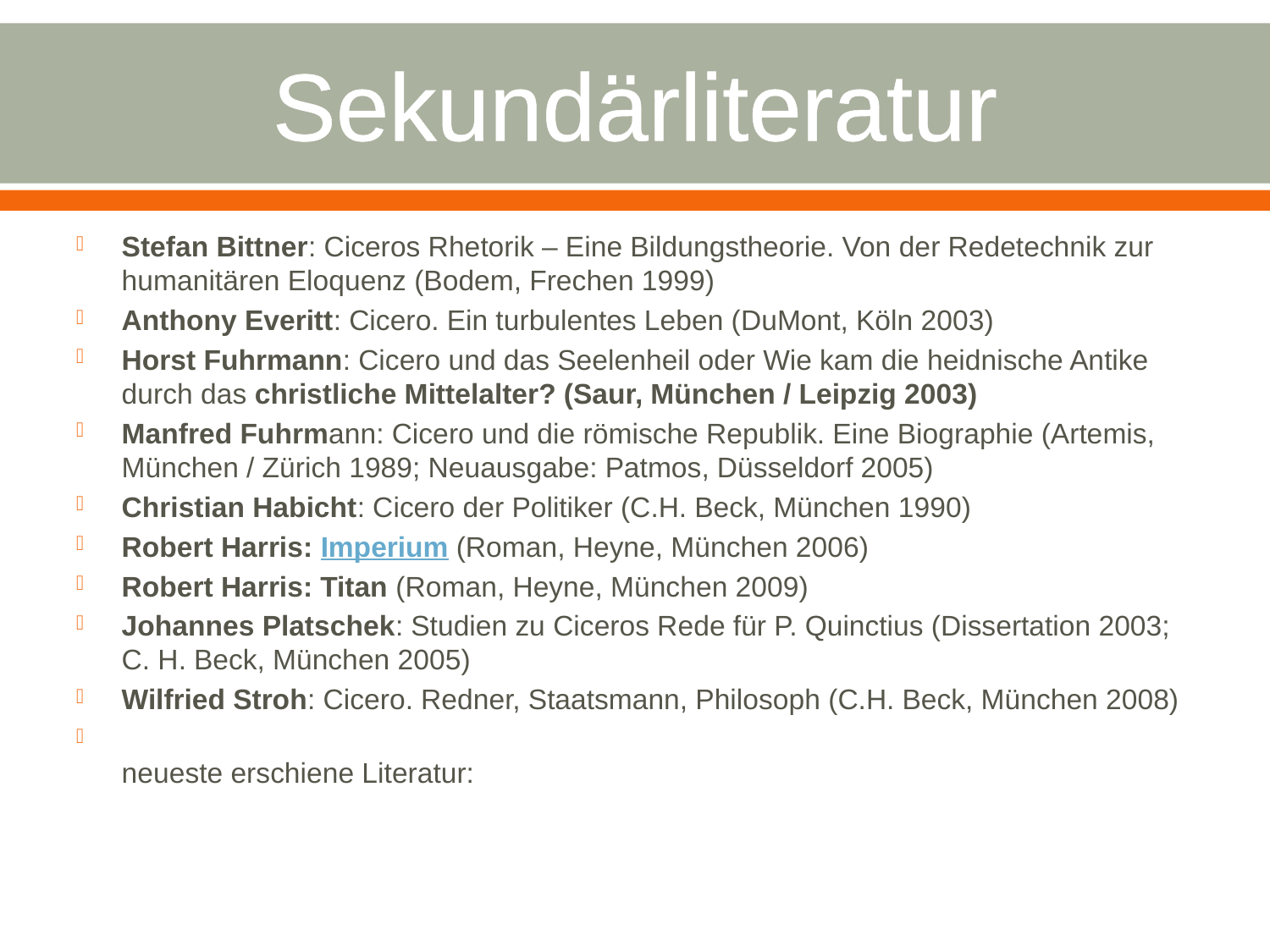

# Sekundärliteratur
Stefan Bittner: Ciceros Rhetorik – Eine Bildungstheorie. Von der Redetechnik zur humanitären Eloquenz (Bodem, Frechen 1999)
Anthony Everitt: Cicero. Ein turbulentes Leben (DuMont, Köln 2003)
Horst Fuhrmann: Cicero und das Seelenheil oder Wie kam die heidnische Antike durch das christliche Mittelalter? (Saur, München / Leipzig 2003)
Manfred Fuhrmann: Cicero und die römische Republik. Eine Biographie (Artemis, München / Zürich 1989; Neuausgabe: Patmos, Düsseldorf 2005)
Christian Habicht: Cicero der Politiker (C.H. Beck, München 1990)
Robert Harris: Imperium (Roman, Heyne, München 2006)
Robert Harris: Titan (Roman, Heyne, München 2009)
Johannes Platschek: Studien zu Ciceros Rede für P. Quinctius (Dissertation 2003;
C. H. Beck, München 2005)
Wilfried Stroh: Cicero. Redner, Staatsmann, Philosoph (C.H. Beck, München 2008)
neueste erschiene Literatur: